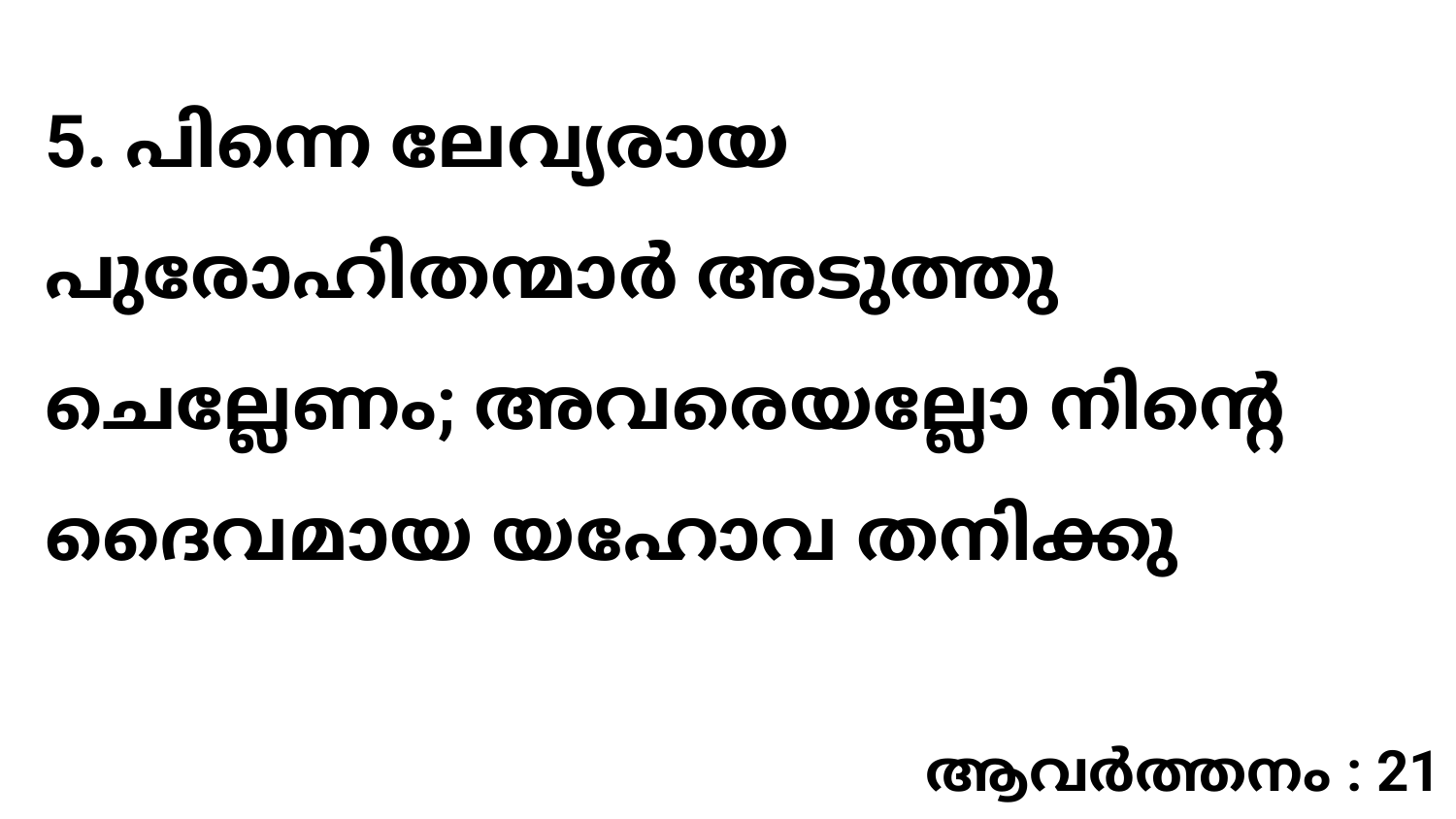

5. പിന്നെ ലേവ്യരായ പുരോഹിതന്മാർ അടുത്തു ചെല്ലേണം; അവരെയല്ലോ നിന്റെ ദൈവമായ യഹോവ തനിക്കു
ആവർത്തനം : 21